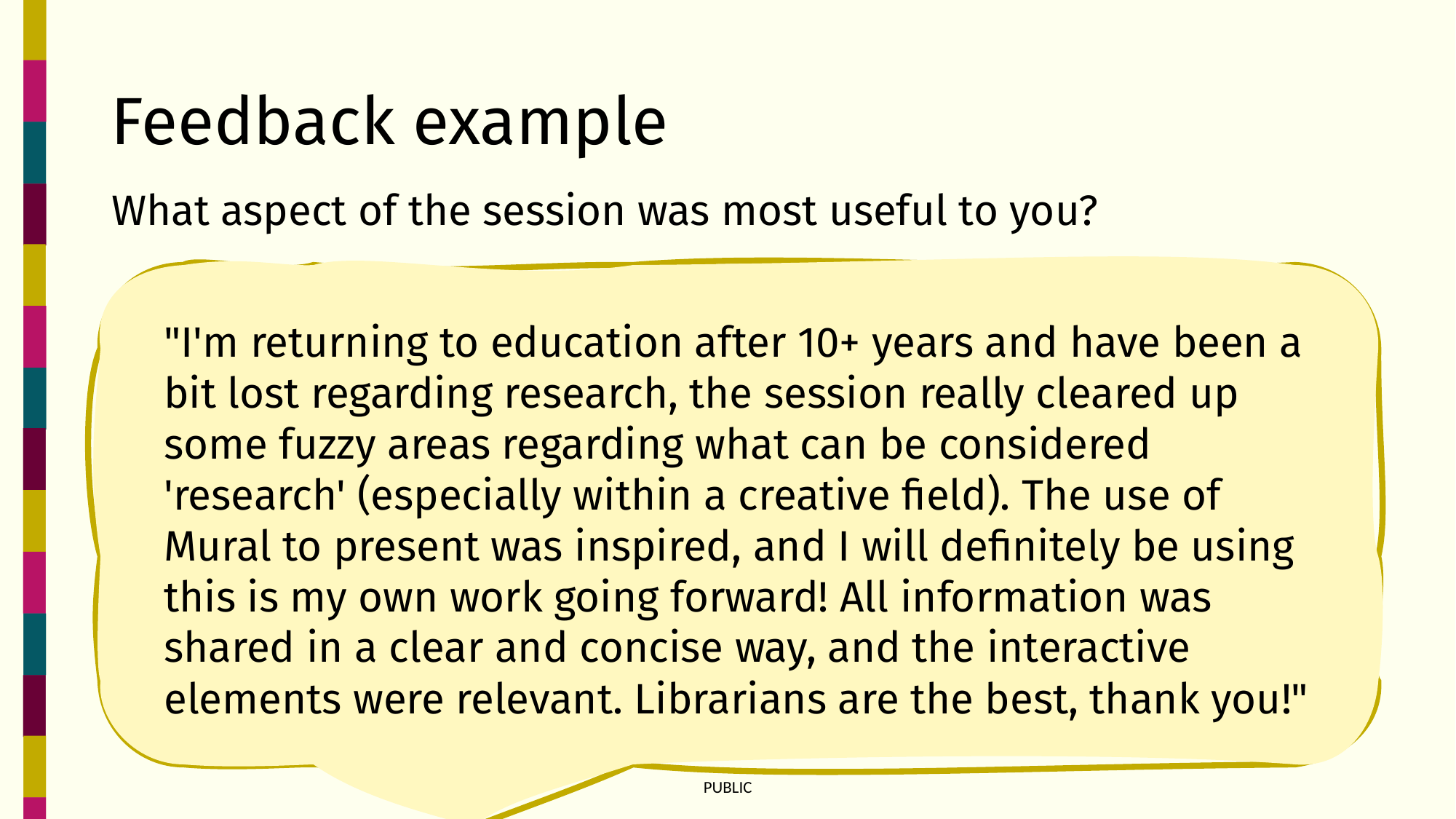

# Feedback example
What aspect of the session was most useful to you?

"I'm returning to education after 10+ years and have been a bit lost regarding research, the session really cleared up some fuzzy areas regarding what can be considered 'research' (especially within a creative field). The use of Mural to present was inspired, and I will definitely be using this is my own work going forward! All information was shared in a clear and concise way, and the interactive elements were relevant. Librarians are the best, thank you!"